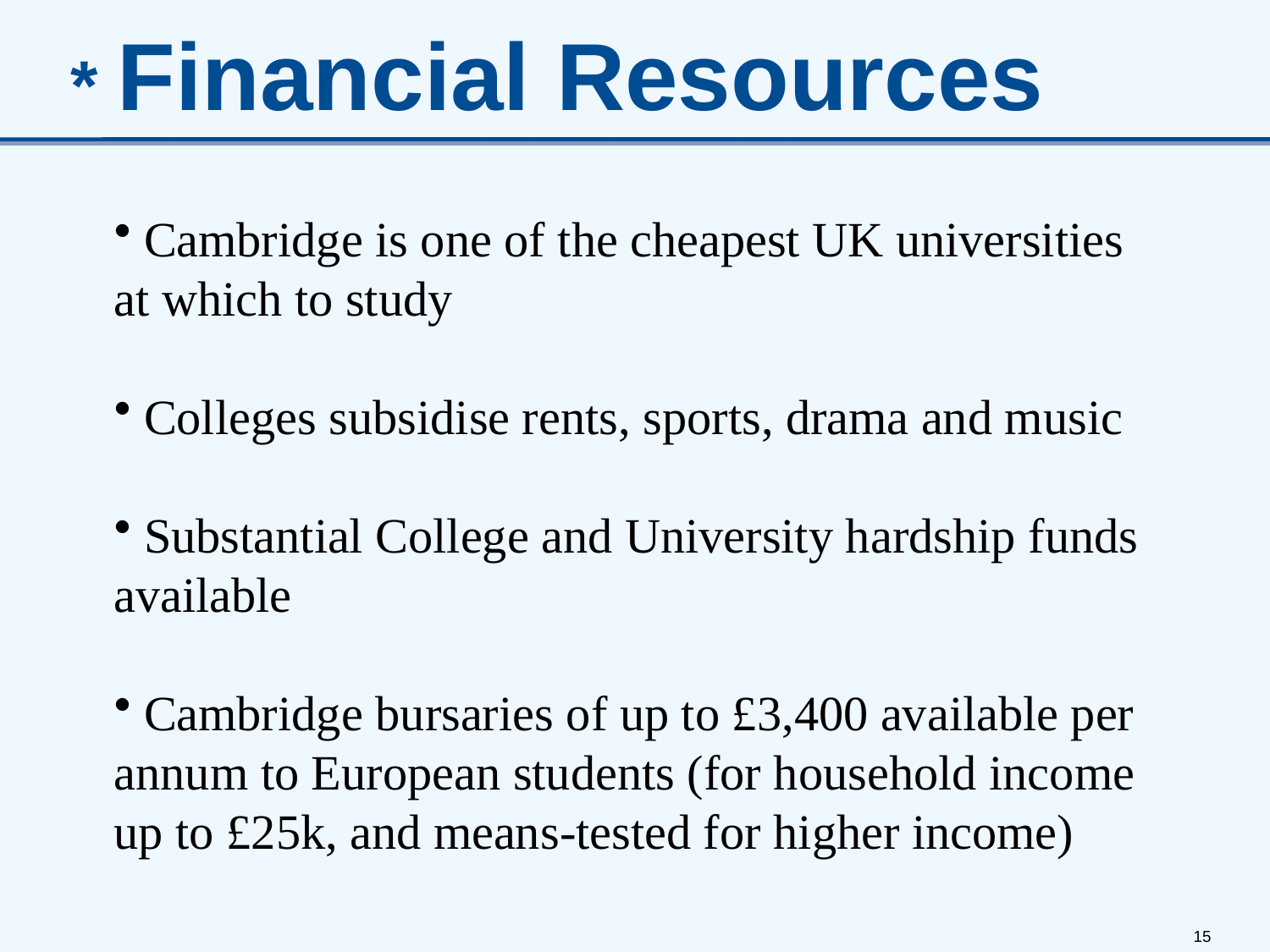

* Financial Resources
 Cambridge is one of the cheapest UK universities at which to study

 Colleges subsidise rents, sports, drama and music

 Substantial College and University hardship funds available

 Cambridge bursaries of up to £3,400 available per annum to European students (for household income up to £25k, and means-tested for higher income)